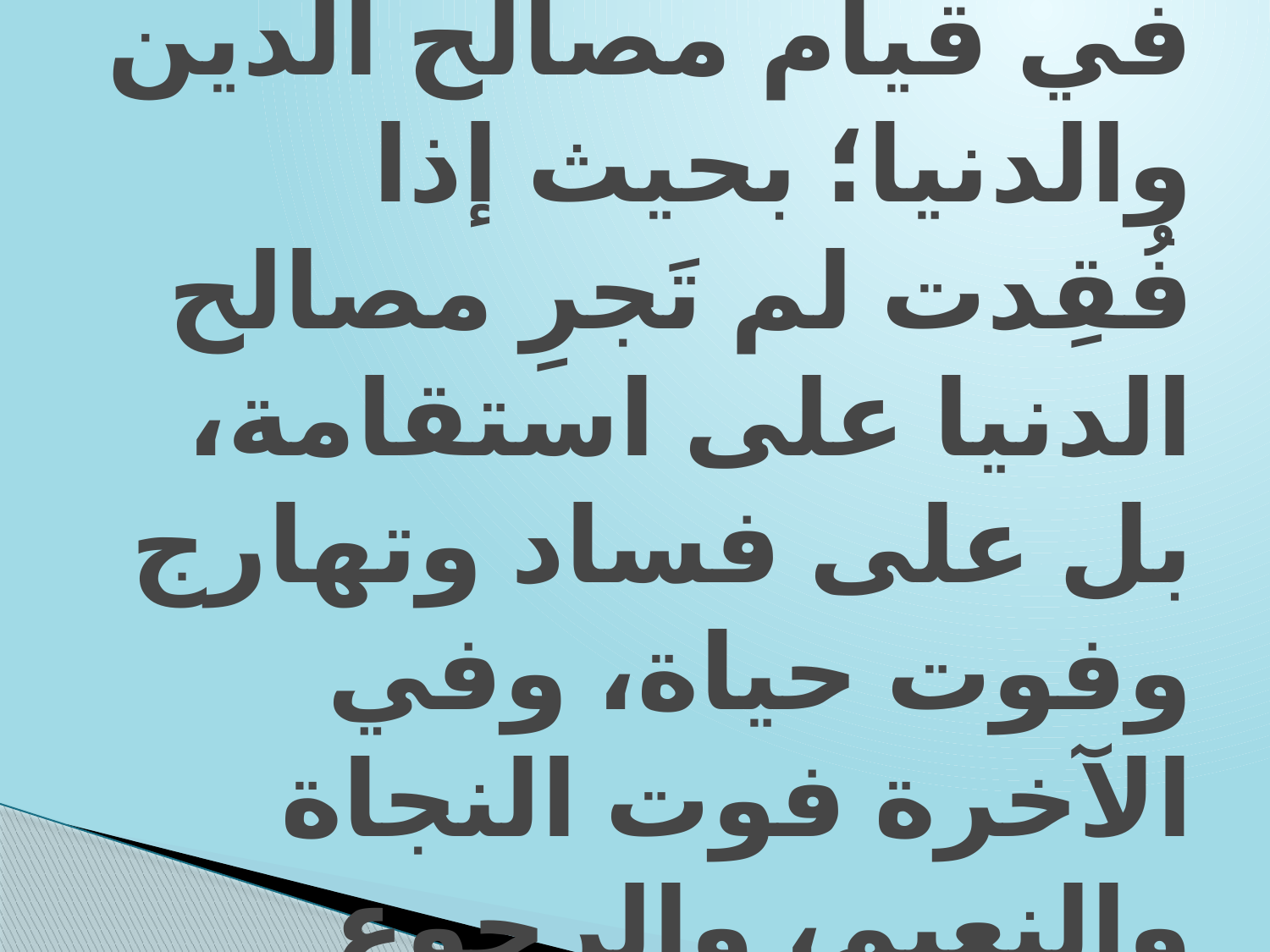

# الضرورية: لا بد منها في قيام مصالح الدين والدنيا؛ بحيث إذا فُقِدت لم تَجرِ مصالح الدنيا على استقامة، بل على فساد وتهارج وفوت حياة، وفي الآخرة فوت النجاة والنعيم، والرجوع بالخُسران المبين.